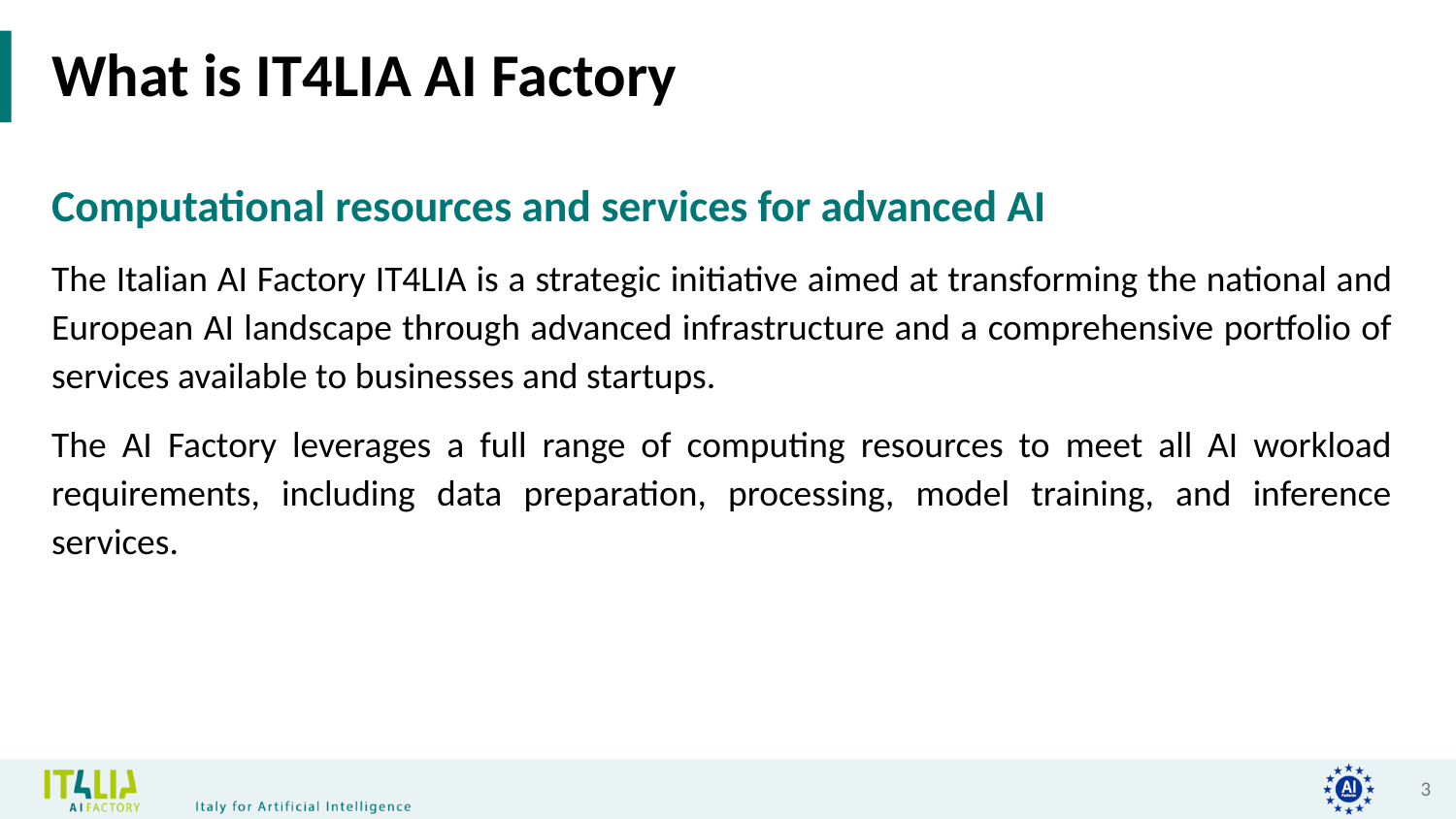

# What is IT4LIA AI Factory
Computational resources and services for advanced AI
The Italian AI Factory IT4LIA is a strategic initiative aimed at transforming the national and European AI landscape through advanced infrastructure and a comprehensive portfolio of services available to businesses and startups.
The AI Factory leverages a full range of computing resources to meet all AI workload requirements, including data preparation, processing, model training, and inference services.
3